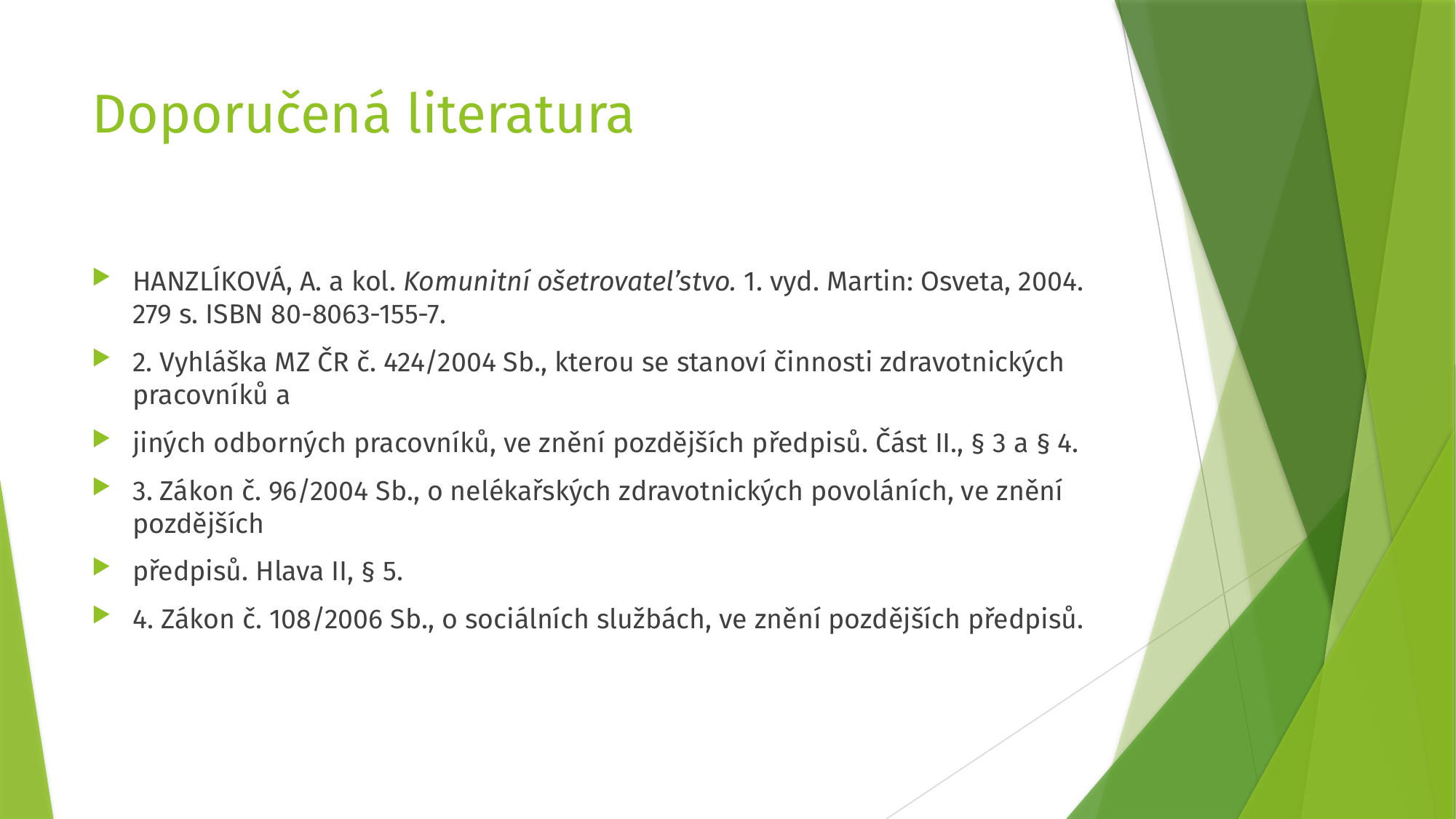

# Doporučená literatura
HANZLÍKOVÁ, A. a kol. Komunitní ošetrovatel’stvo. 1. vyd. Martin: Osveta, 2004. 279 s. ISBN 80-8063-155-7.
2. Vyhláška MZ ČR č. 424/2004 Sb., kterou se stanoví činnosti zdravotnických pracovníků a
jiných odborných pracovníků, ve znění pozdějších předpisů. Část II., § 3 a § 4.
3. Zákon č. 96/2004 Sb., o nelékařských zdravotnických povoláních, ve znění pozdějších
předpisů. Hlava II, § 5.
4. Zákon č. 108/2006 Sb., o sociálních službách, ve znění pozdějších předpisů.